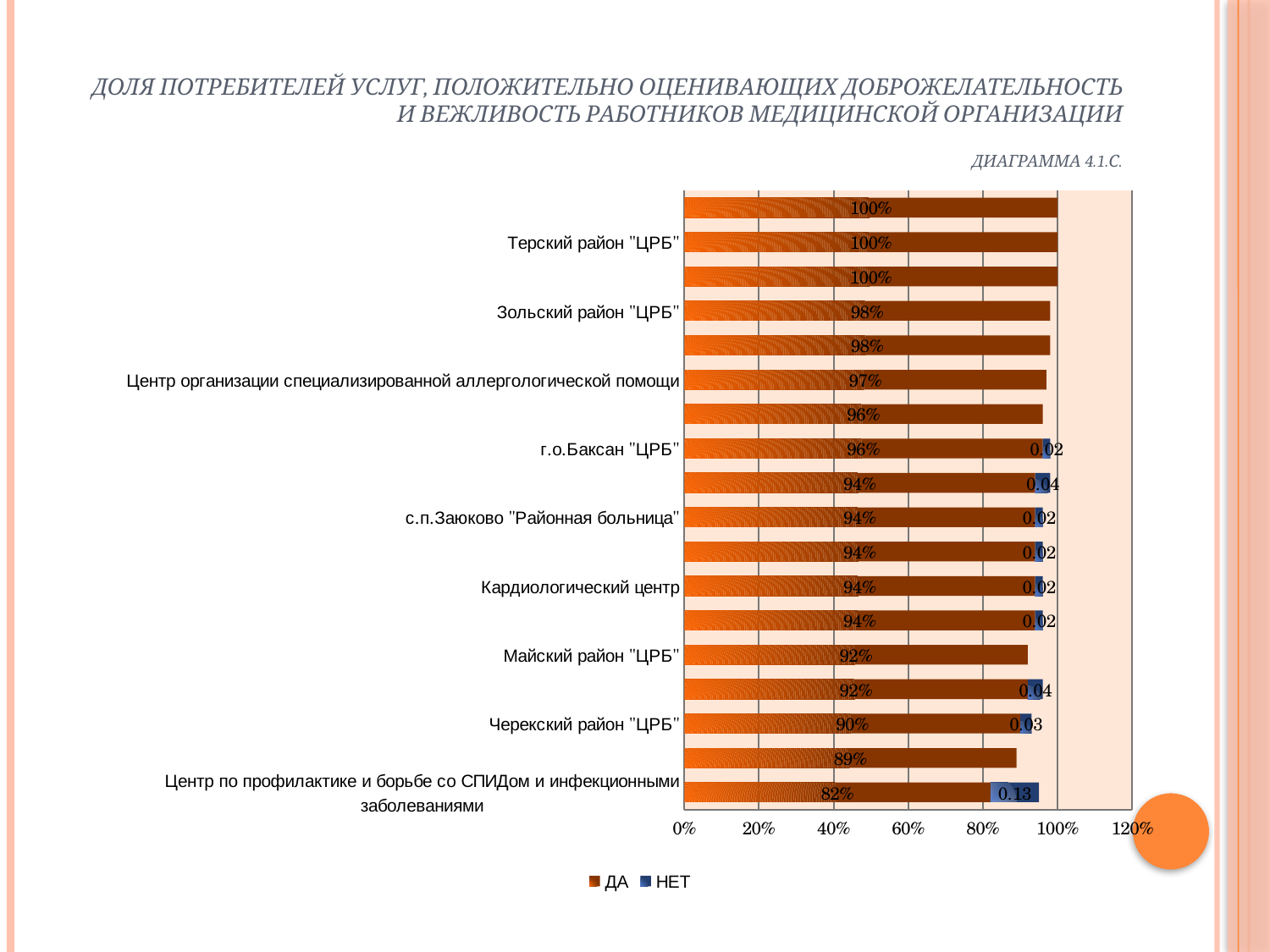

# Доля потребителей услуг, положительно оценивающих доброжелательность и вежливость работников медицинской организации   Диаграмма 4.1.С.

### Chart

| Category | ДА | НЕТ |
|---|---|---|
| Центр по профилактике и борьбе со СПИДом и инфекционными заболеваниями | 0.8200000000000006 | 0.13 |
| Медицинский консультативно-диагностический центр | 0.89 | None |
| Черекский район "ЦРБ" | 0.9 | 0.030000000000000002 |
| Республиканская клиническая больница | 0.92 | 0.04000000000000002 |
| Майский район "ЦРБ" | 0.92 | None |
| ОБЩЕРЕСПУБЛИКАНСКИЙ ПОКАЗАТЕЛЬ | 0.9400000000000006 | 0.02000000000000001 |
| Кардиологический центр | 0.9400000000000006 | 0.02000000000000001 |
| Республиканский эндокринологический центр | 0.9400000000000006 | 0.02000000000000001 |
| с.п.Заюково "Районная больница" | 0.9400000000000006 | 0.02000000000000001 |
| г.Чегем "ЦРБ" | 0.9400000000000006 | 0.04000000000000002 |
| г.о.Баксан "ЦРБ" | 0.9600000000000006 | 0.02000000000000001 |
| г.о.Прохладный "ЦРБ" | 0.9600000000000006 | None |
| Центр организации специализированной аллергологической помощи | 0.9700000000000006 | None |
| Кожно-венерологический диспансер | 0.98 | None |
| Зольский район "ЦРБ" | 0.98 | None |
| Онкологический диспансер | 1.0 | None |
| Терский район "ЦРБ" | 1.0 | None |
| Эльбрусский район "ЦРБ" | 1.0 | None |